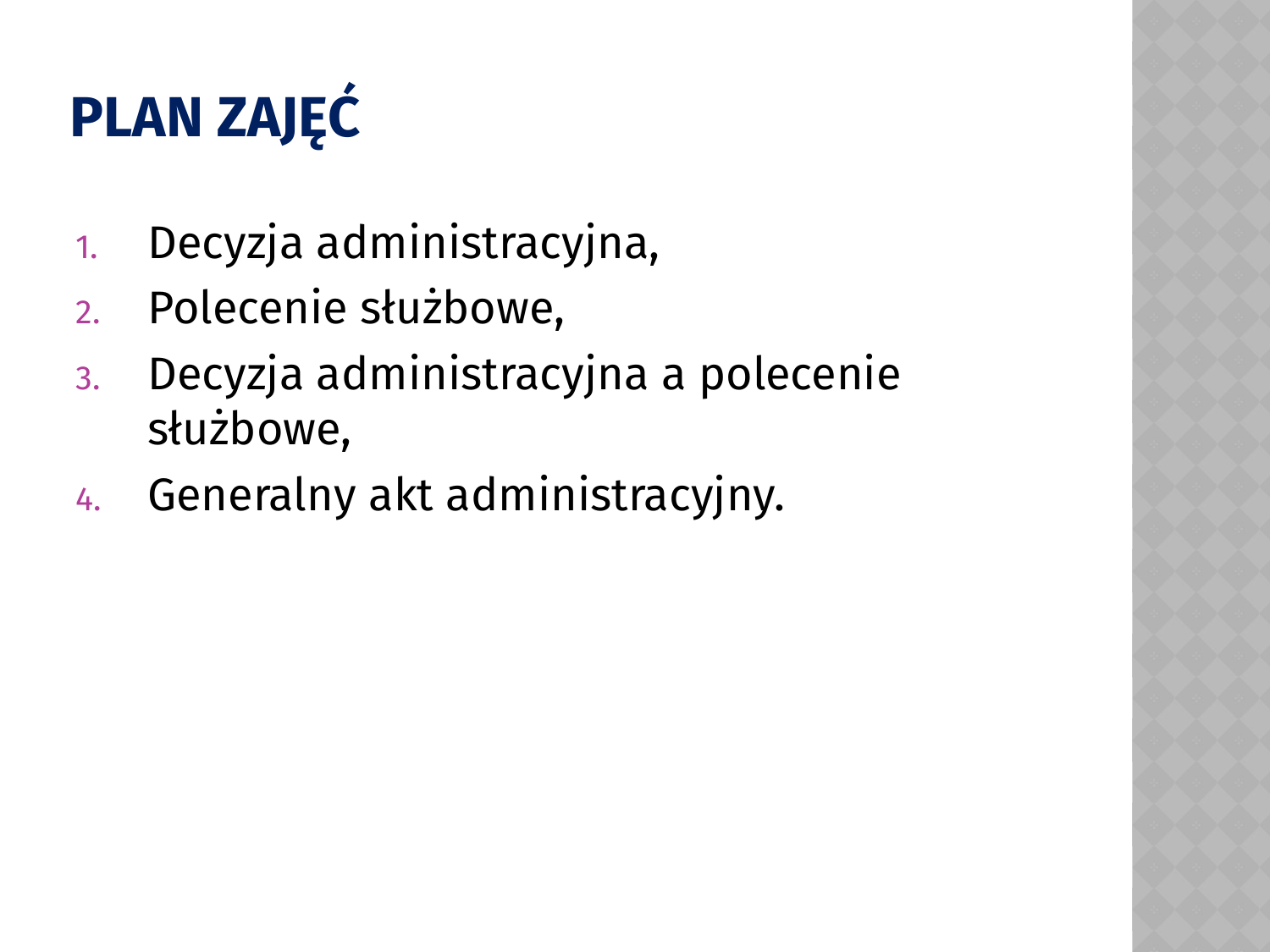

# Plan ZAJĘĆ
Decyzja administracyjna,
Polecenie służbowe,
Decyzja administracyjna a polecenie służbowe,
Generalny akt administracyjny.